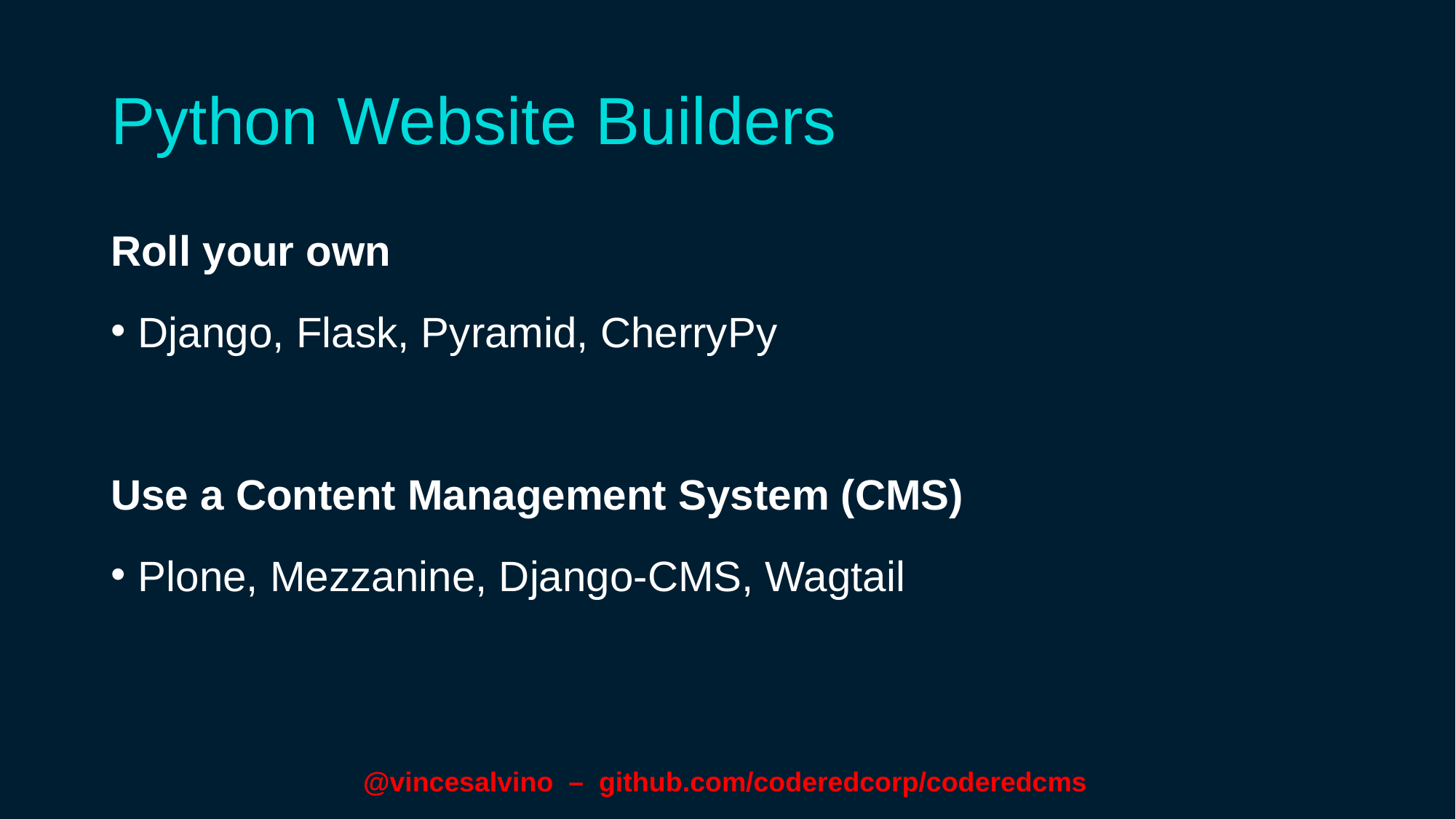

# Python Website Builders
Roll your own
Django, Flask, Pyramid, CherryPy

Use a Content Management System (CMS)
Plone, Mezzanine, Django-CMS, Wagtail
@vincesalvino  –  github.com/coderedcorp/coderedcms